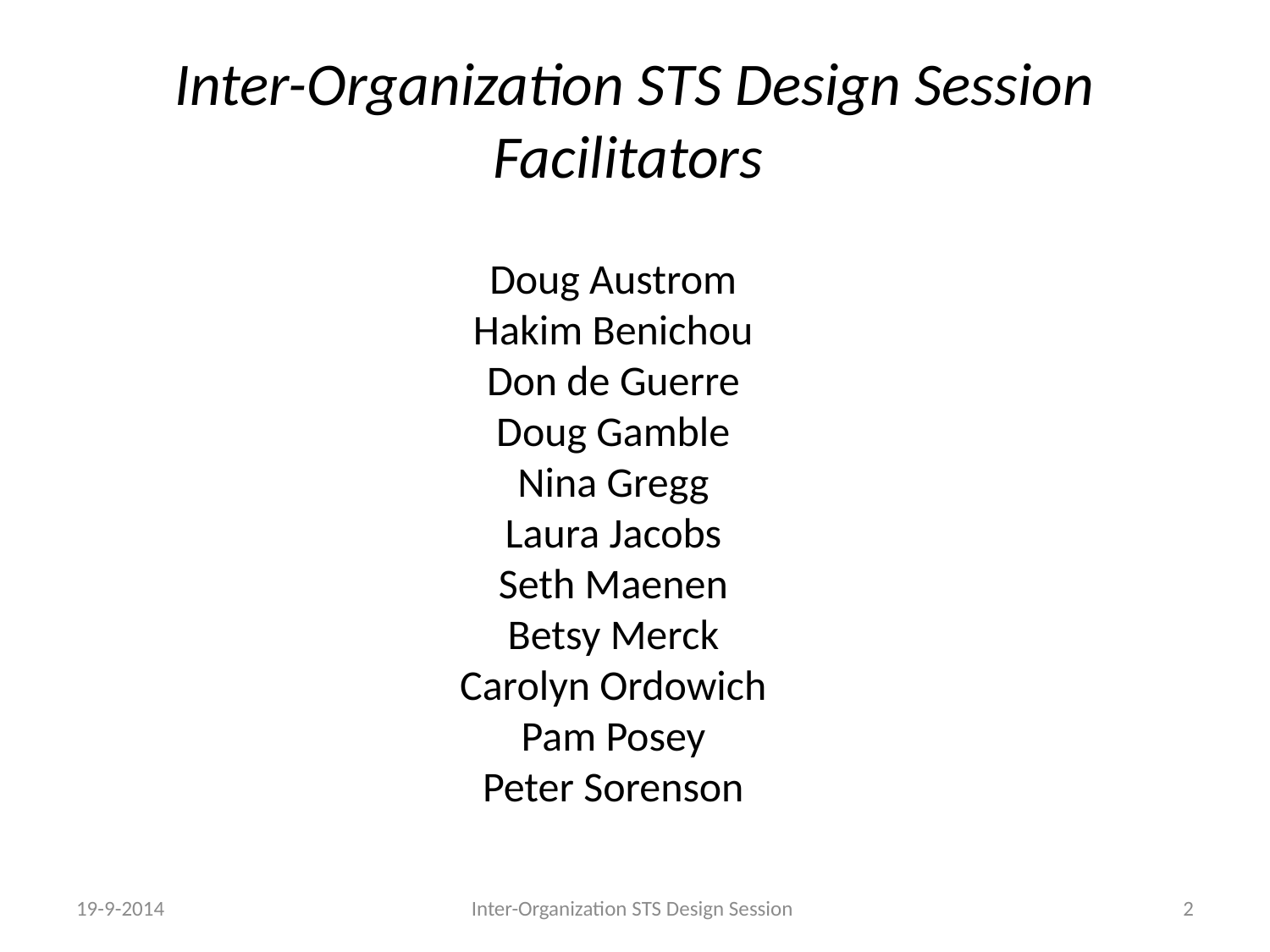

# Inter-Organization STS Design Session Facilitators
Doug Austrom
Hakim Benichou
Don de Guerre
Doug Gamble
Nina Gregg
Laura Jacobs
Seth Maenen
Betsy Merck
Carolyn Ordowich
Pam Posey
Peter Sorenson
19-9-2014
Inter-Organization STS Design Session
2